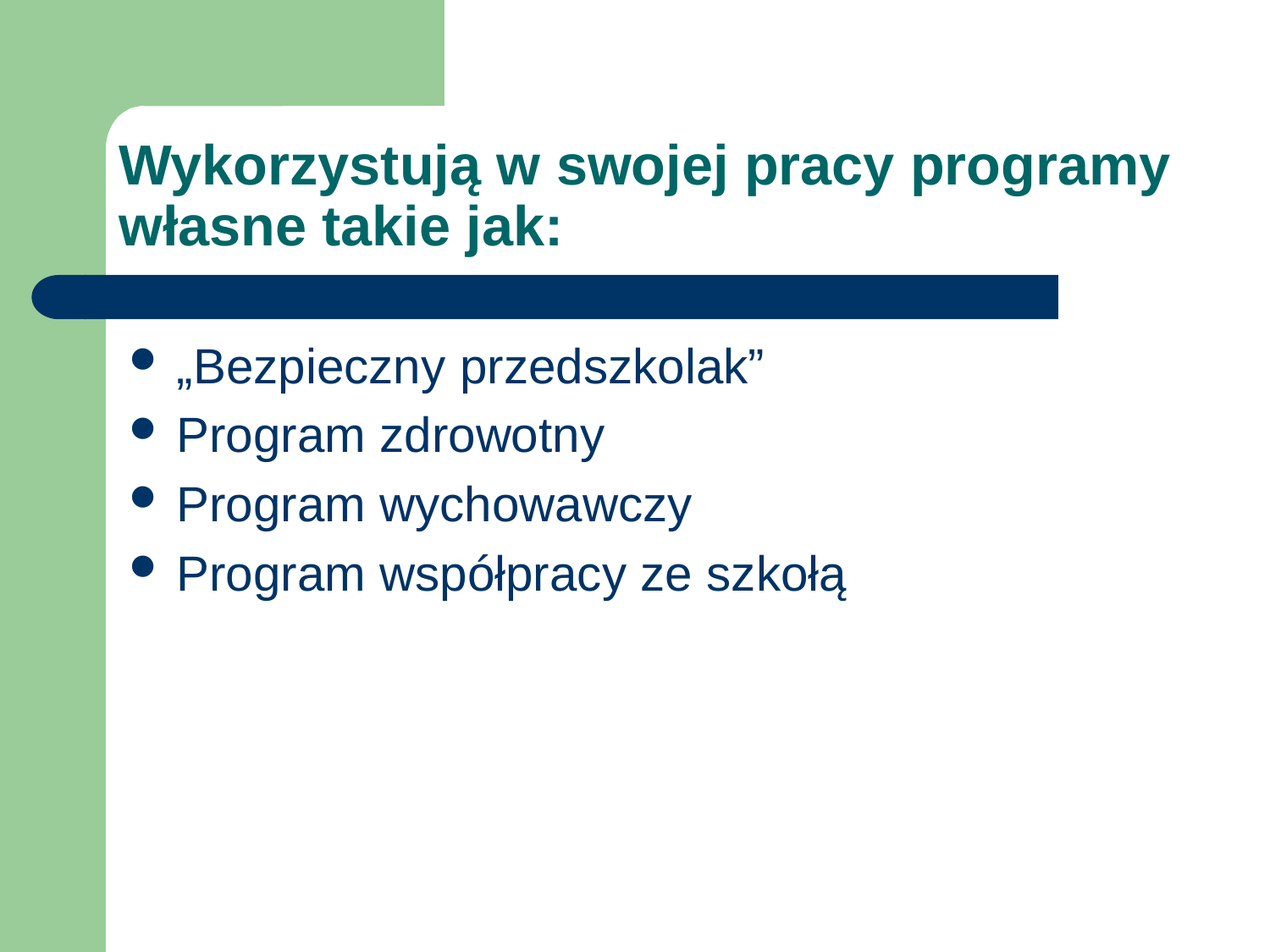

# Wykorzystują w swojej pracy programy własne takie jak:
„Bezpieczny przedszkolak”
Program zdrowotny
Program wychowawczy
Program współpracy ze szkołą